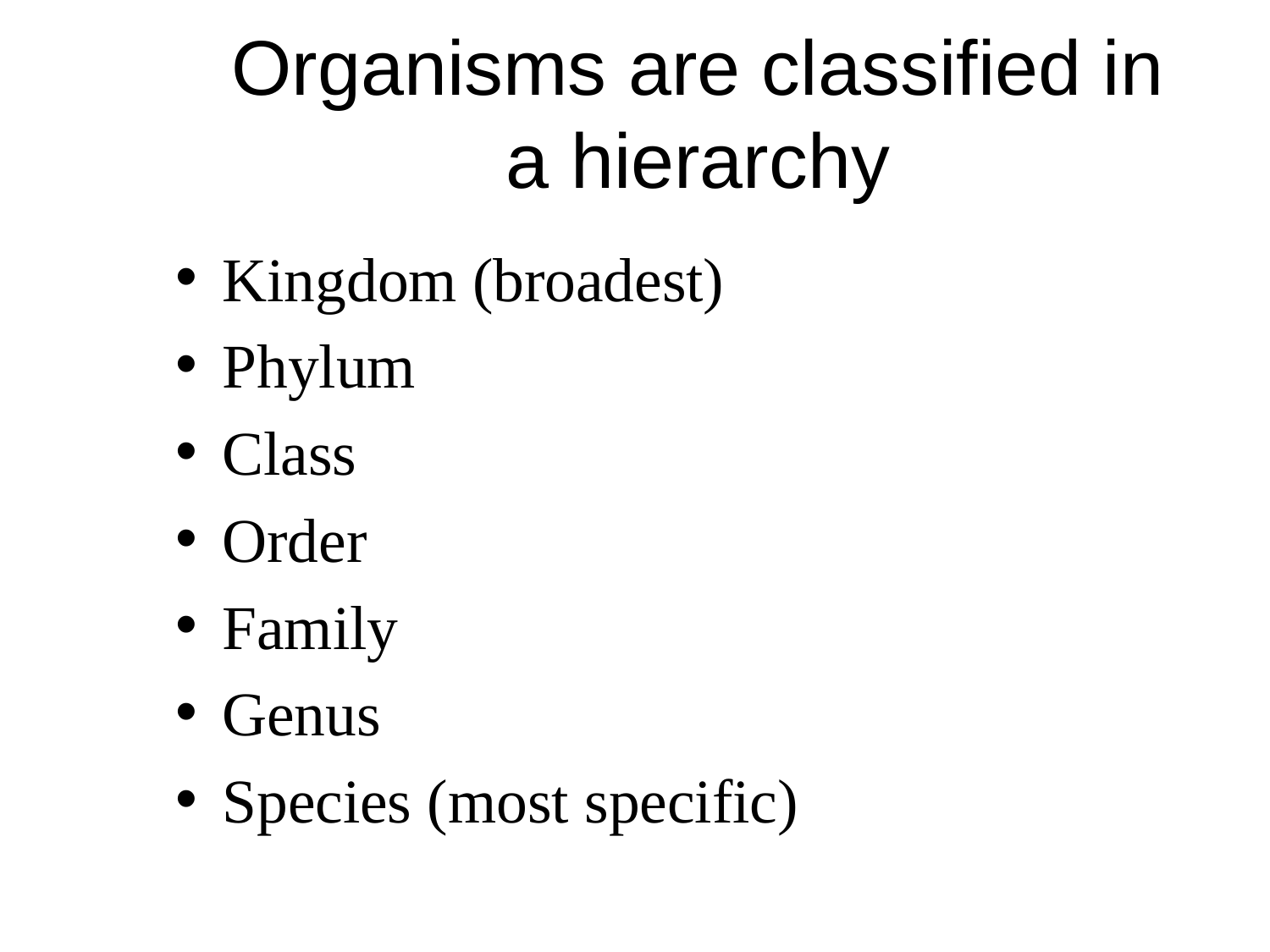

# Organisms are classified in a hierarchy
Kingdom (broadest)
Phylum
Class
Order
Family
Genus
Species (most specific)